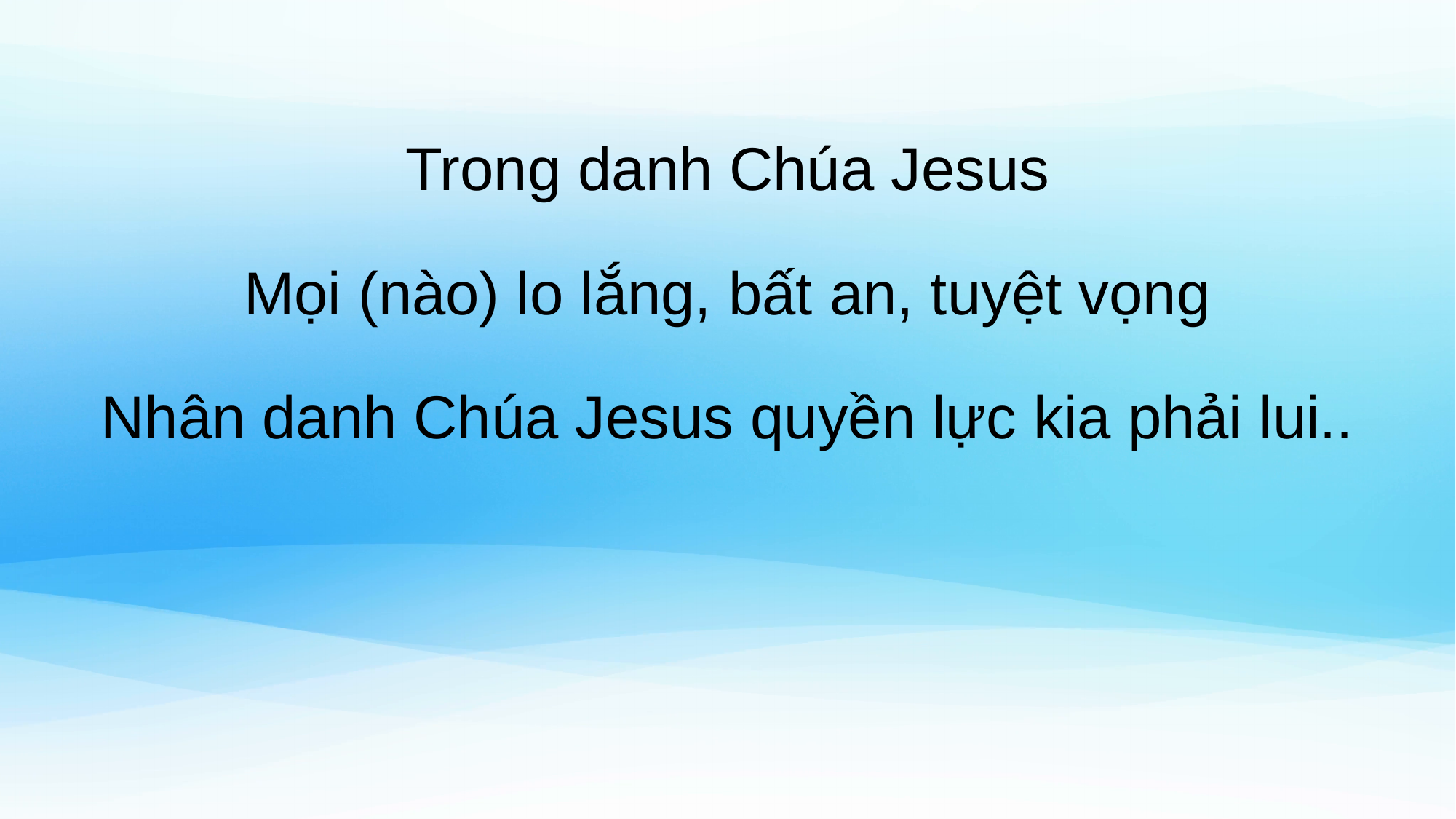

Trong danh Chúa Jesus
Mọi (nào) lo lắng, bất an, tuyệt vọng
Nhân danh Chúa Jesus quyền lực kia phải lui..